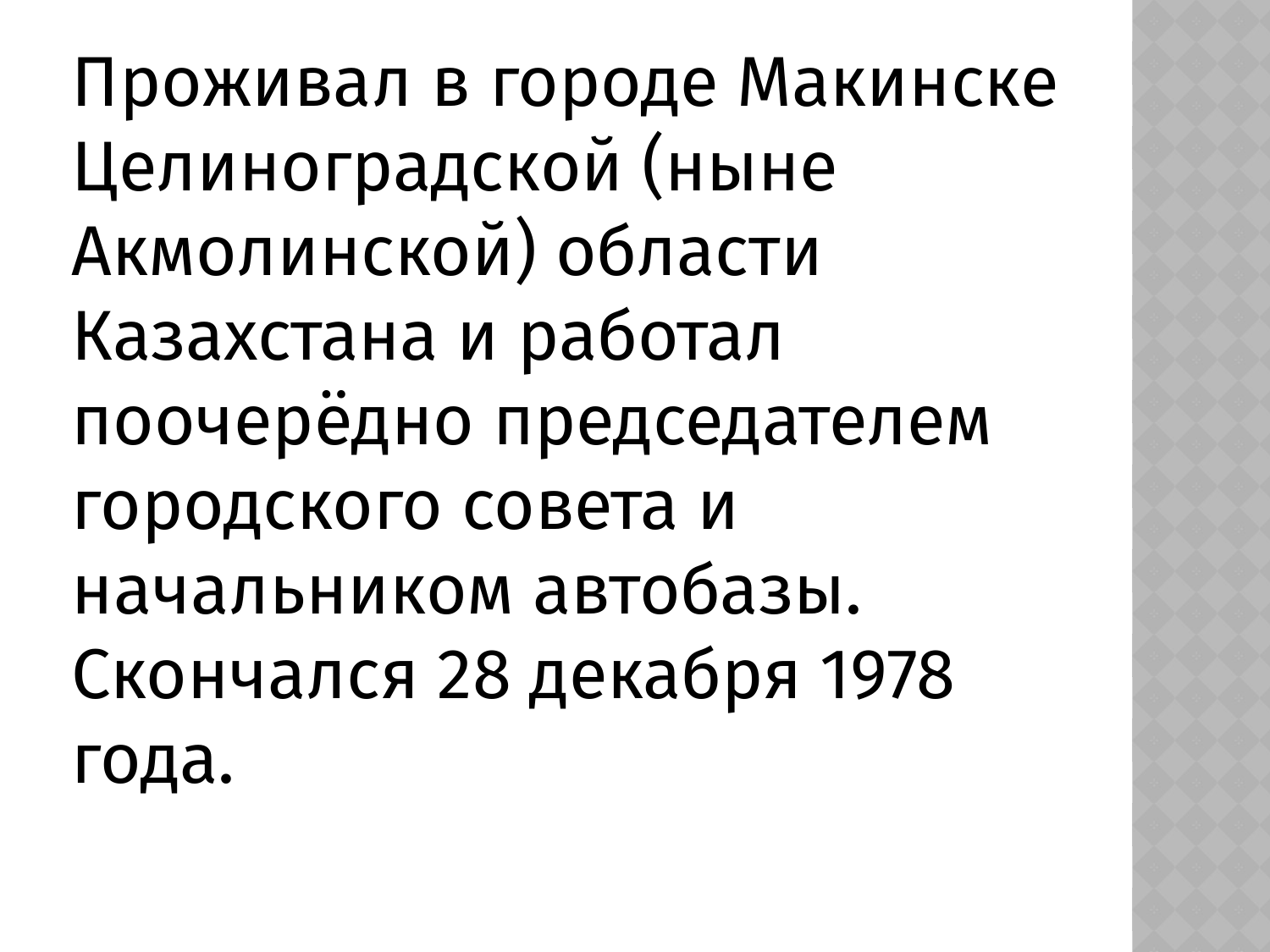

Проживал в городе Макинске Целиноградской (ныне Акмолинской) области Казахстана и работал поочерёдно председателем городского совета и начальником автобазы.
Скончался 28 декабря 1978 года.